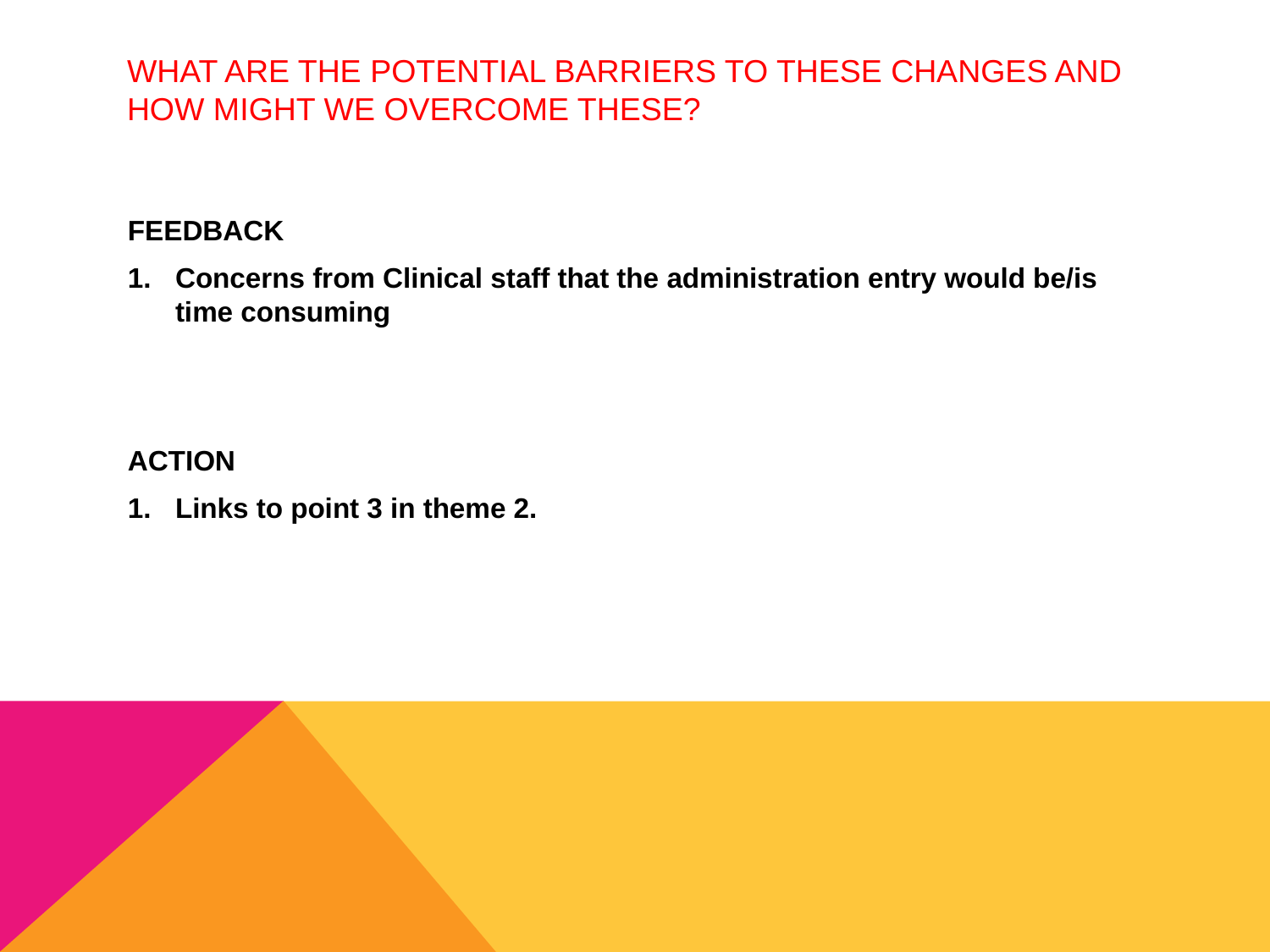

# WHAT ARE THE POTENTIAL BARRIERS TO THESE CHANGES AND HOW MIGHT WE OVERCOME THESE?
FEEDBACK
Concerns from Clinical staff that the administration entry would be/is time consuming

ACTION
Links to point 3 in theme 2.